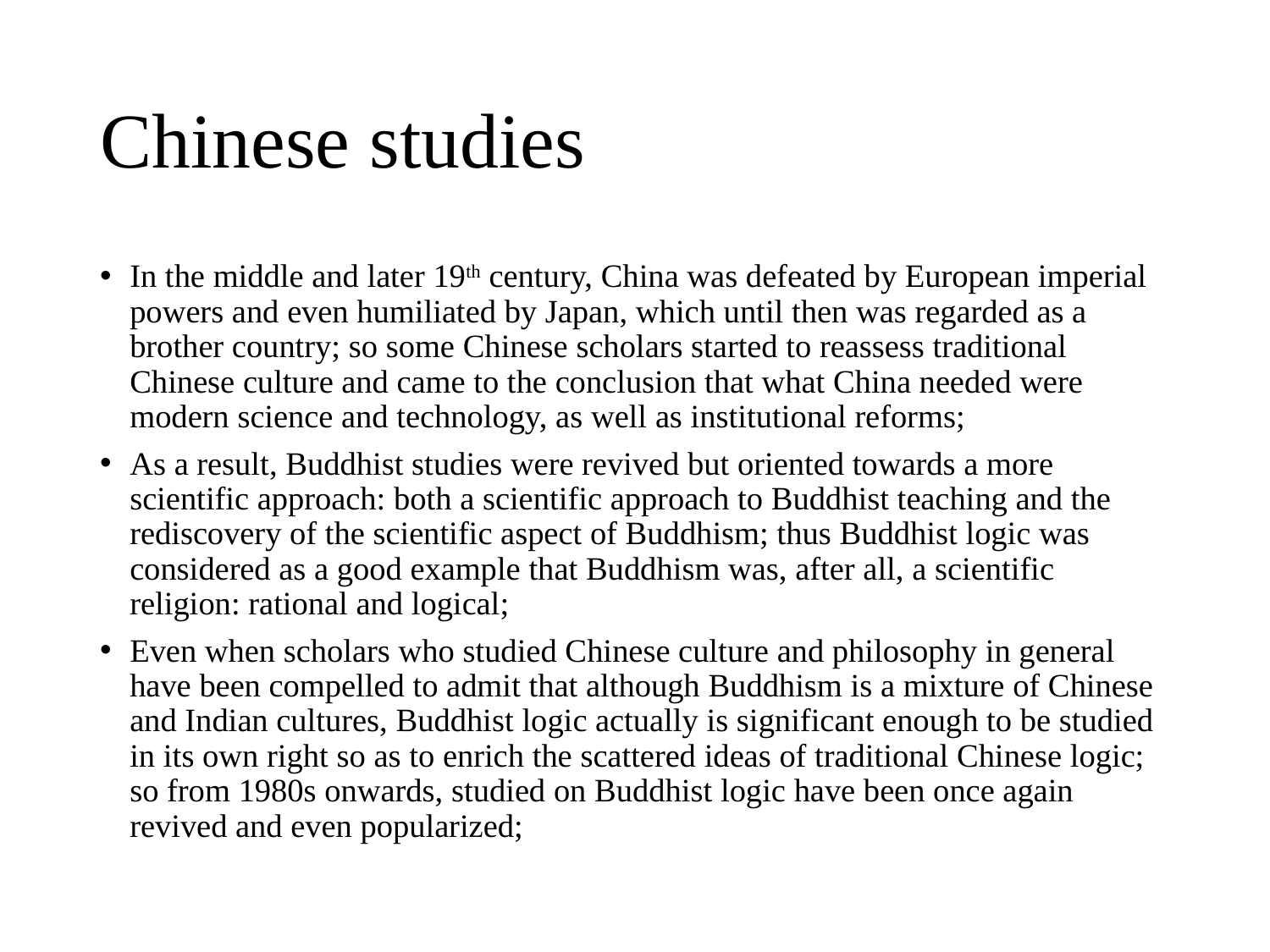

# Chinese studies
In the middle and later 19th century, China was defeated by European imperial powers and even humiliated by Japan, which until then was regarded as a brother country; so some Chinese scholars started to reassess traditional Chinese culture and came to the conclusion that what China needed were modern science and technology, as well as institutional reforms;
As a result, Buddhist studies were revived but oriented towards a more scientific approach: both a scientific approach to Buddhist teaching and the rediscovery of the scientific aspect of Buddhism; thus Buddhist logic was considered as a good example that Buddhism was, after all, a scientific religion: rational and logical;
Even when scholars who studied Chinese culture and philosophy in general have been compelled to admit that although Buddhism is a mixture of Chinese and Indian cultures, Buddhist logic actually is significant enough to be studied in its own right so as to enrich the scattered ideas of traditional Chinese logic; so from 1980s onwards, studied on Buddhist logic have been once again revived and even popularized;